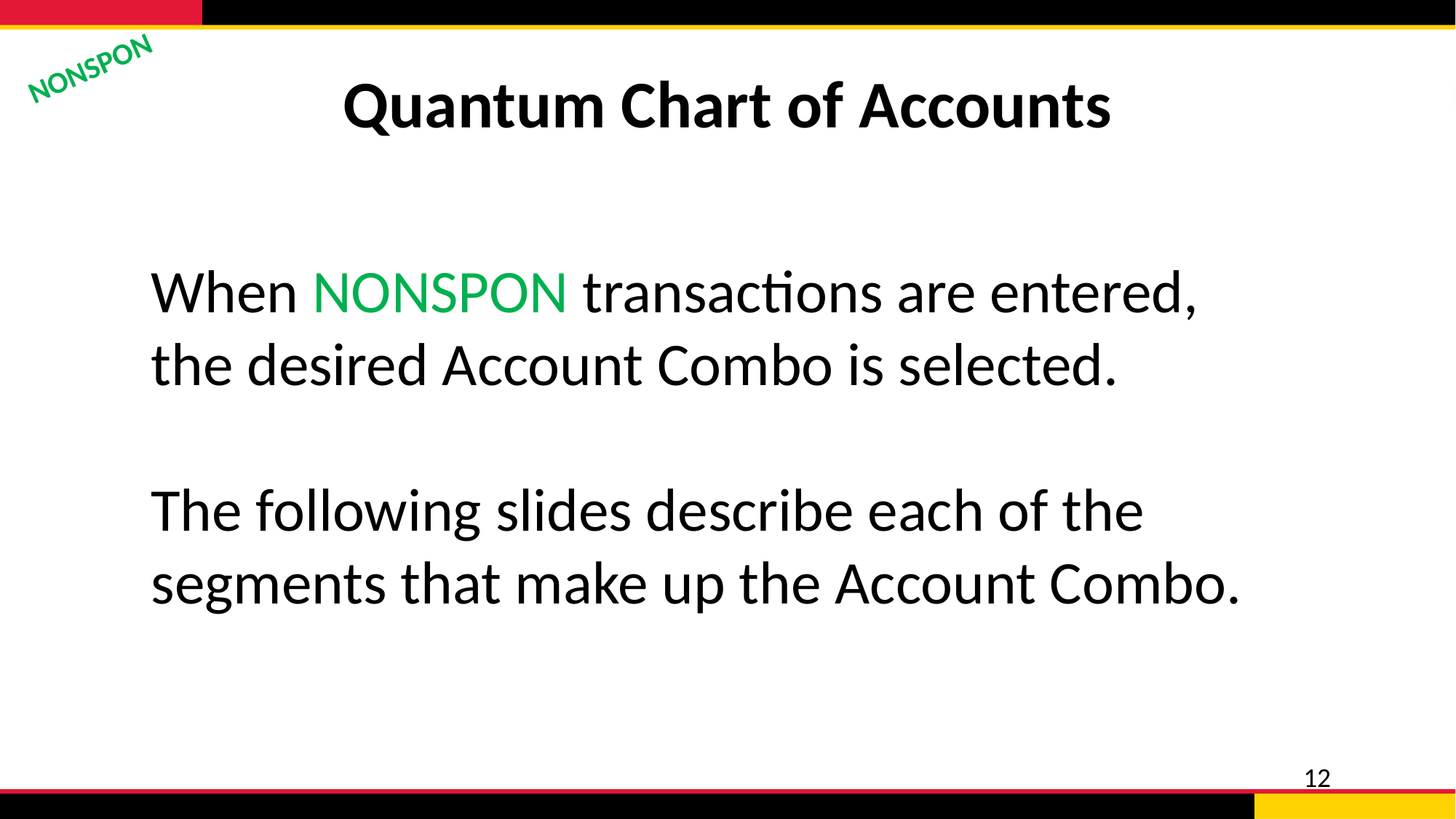

# Quantum Chart of Accounts
NONSPON

When NONSPON transactions are entered, the desired Account Combo is selected.

The following slides describe each of the segments that make up the Account Combo.